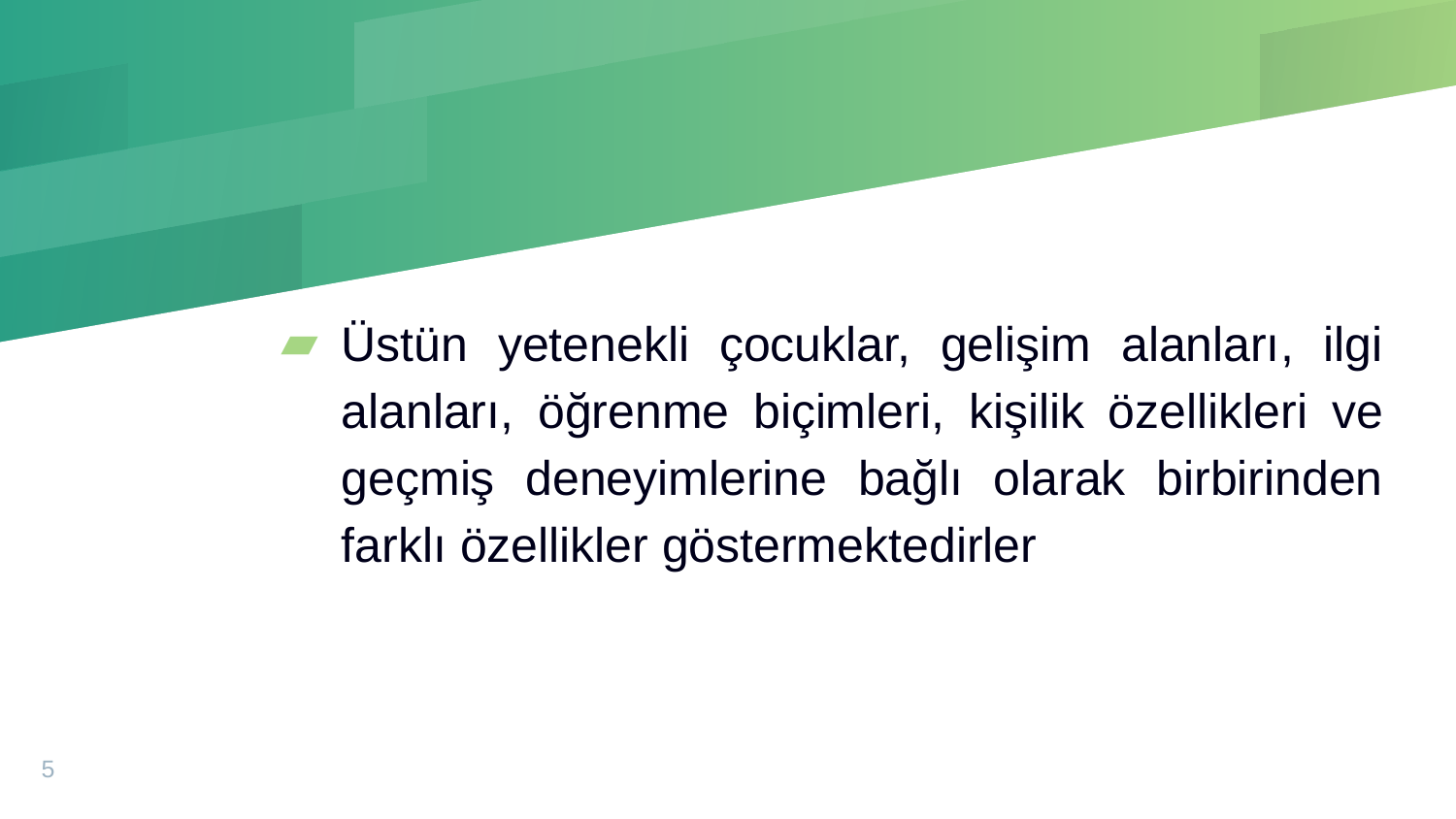

Üstün yetenekli çocuklar, gelişim alanları, ilgi alanları, öğrenme biçimleri, kişilik özellikleri ve geçmiş deneyimlerine bağlı olarak birbirinden farklı özellikler göstermektedirler
5